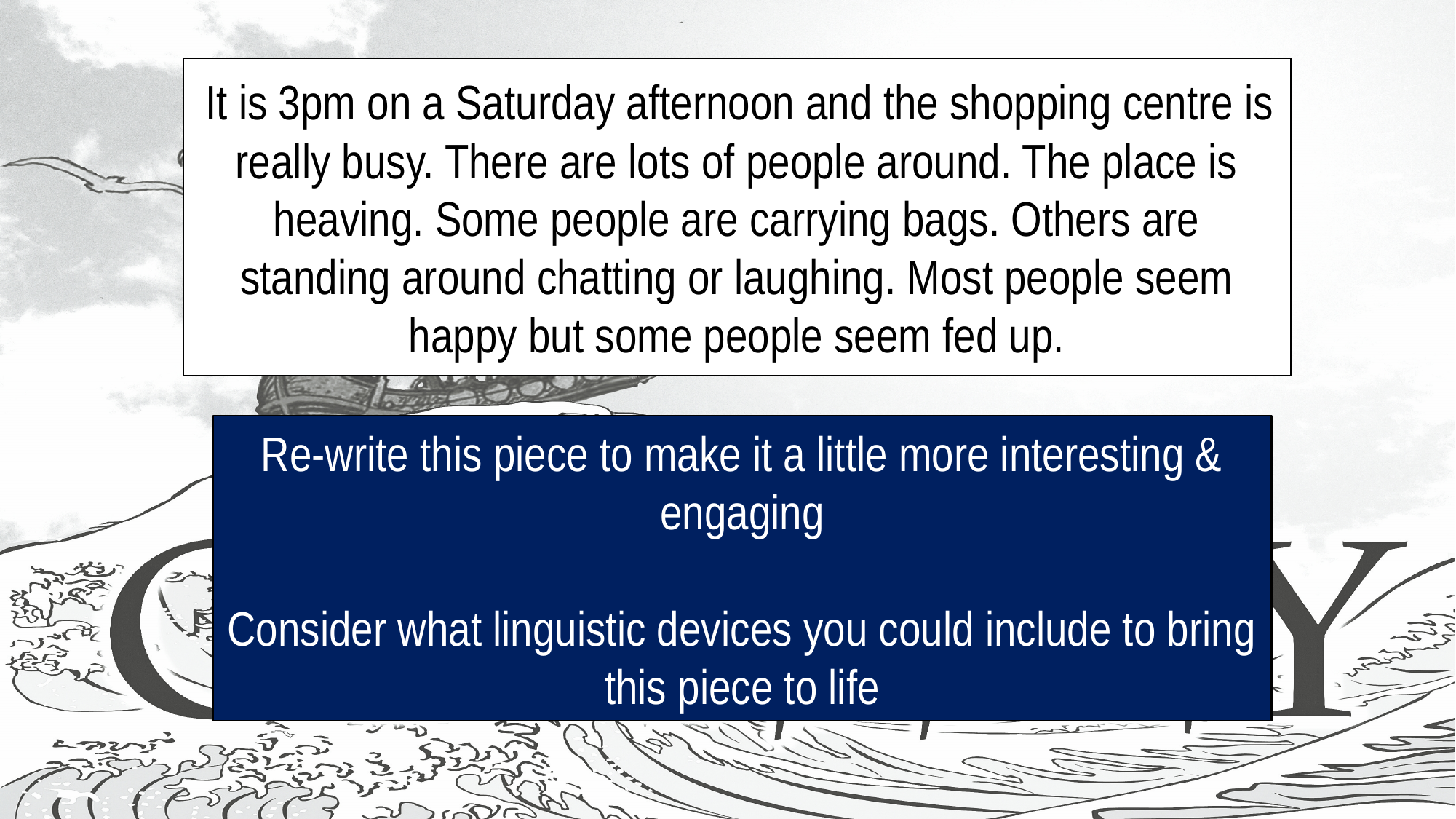

It is 3pm on a Saturday afternoon and the shopping centre is really busy. There are lots of people around. The place is heaving. Some people are carrying bags. Others are standing around chatting or laughing. Most people seem happy but some people seem fed up.
#
This is dull, uninspiring and lacks in depth description – it will not engage an audience and certainly will not create any kind of image in their mind

Re-write this piece to make it a little more interesting & engaging

Consider what linguistic devices you could include to bring this piece to life